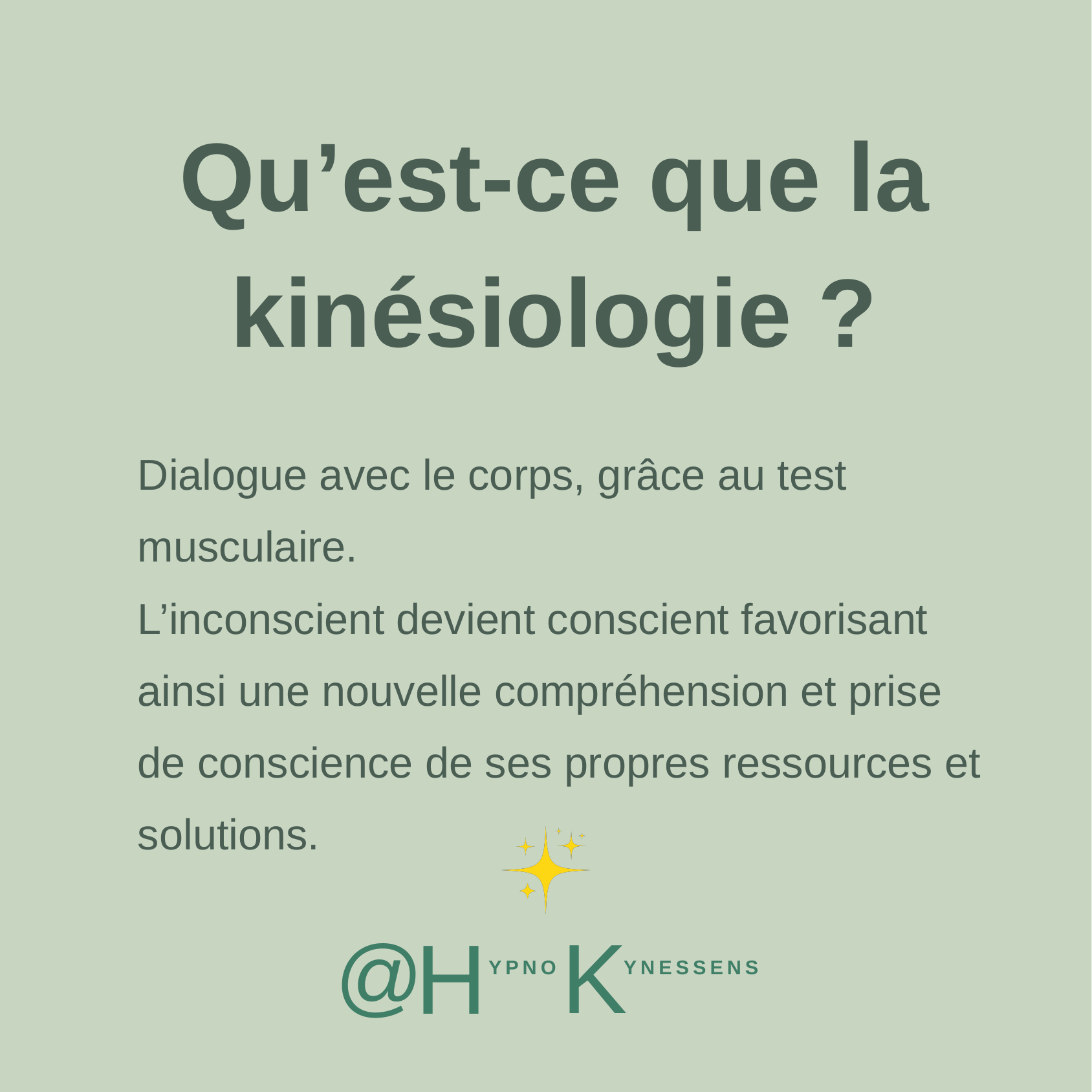

Qu’est-ce que la kinésiologie ?
Dialogue avec le corps, grâce au test musculaire.
L’inconscient devient conscient favorisant ainsi une nouvelle compréhension et prise de conscience de ses propres ressources et solutions.

K
H
@
YPNO
YNESSENS